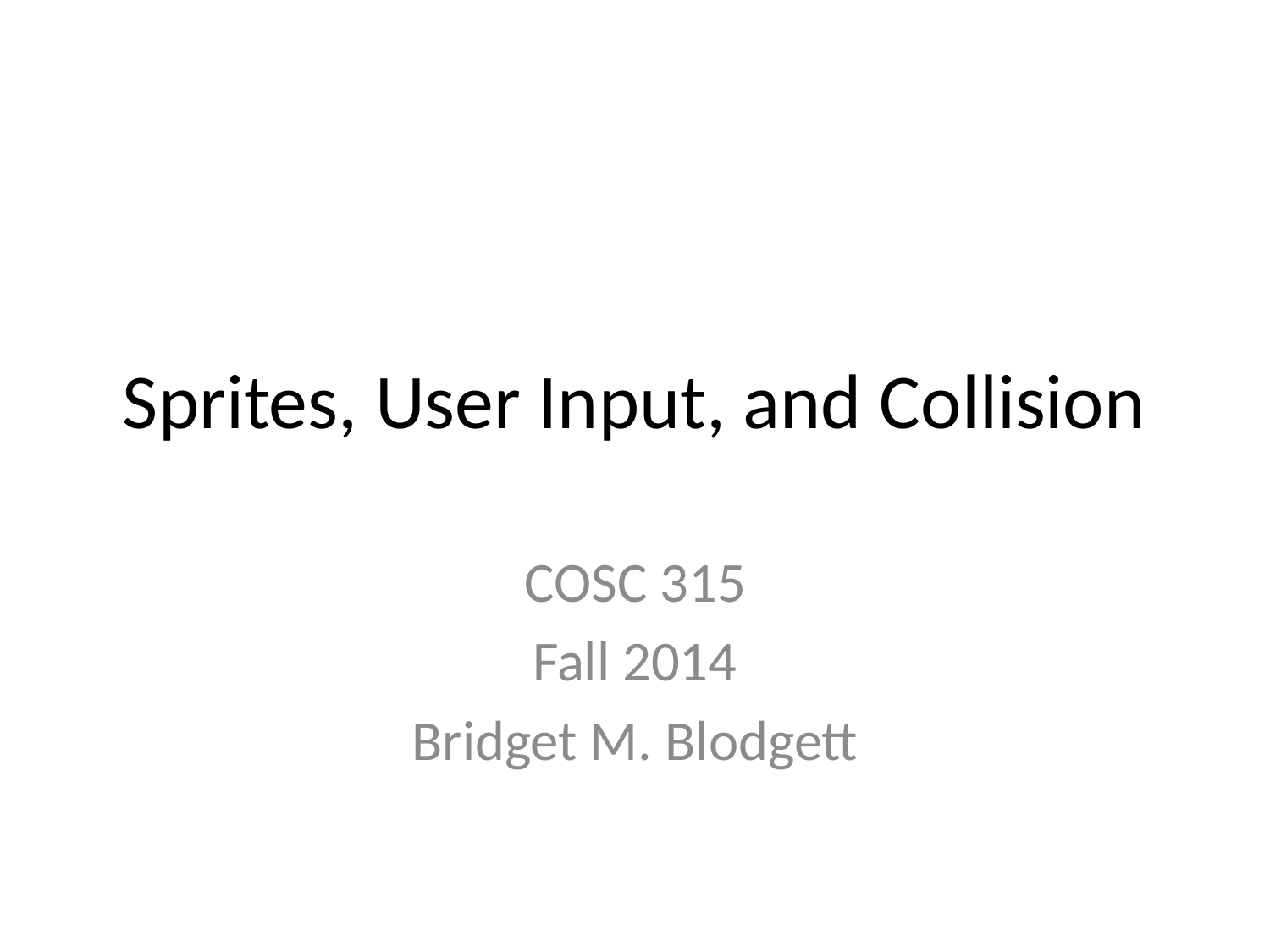

# Sprites, User Input, and Collision
COSC 315
Fall 2014
Bridget M. Blodgett